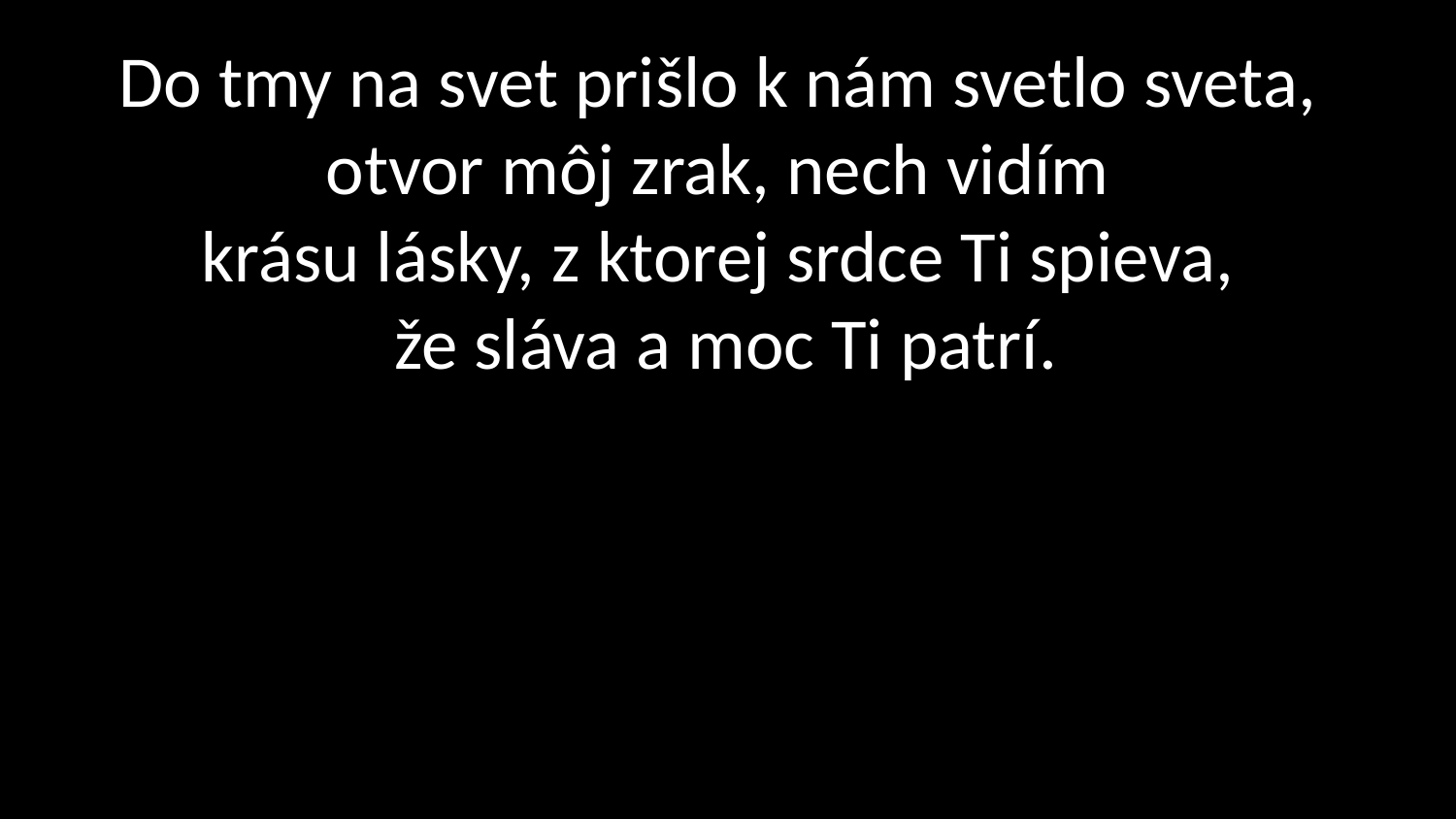

# Do tmy na svet prišlo k nám svetlo sveta, otvor môj zrak, nech vidím krásu lásky, z ktorej srdce Ti spieva, že sláva a moc Ti patrí.